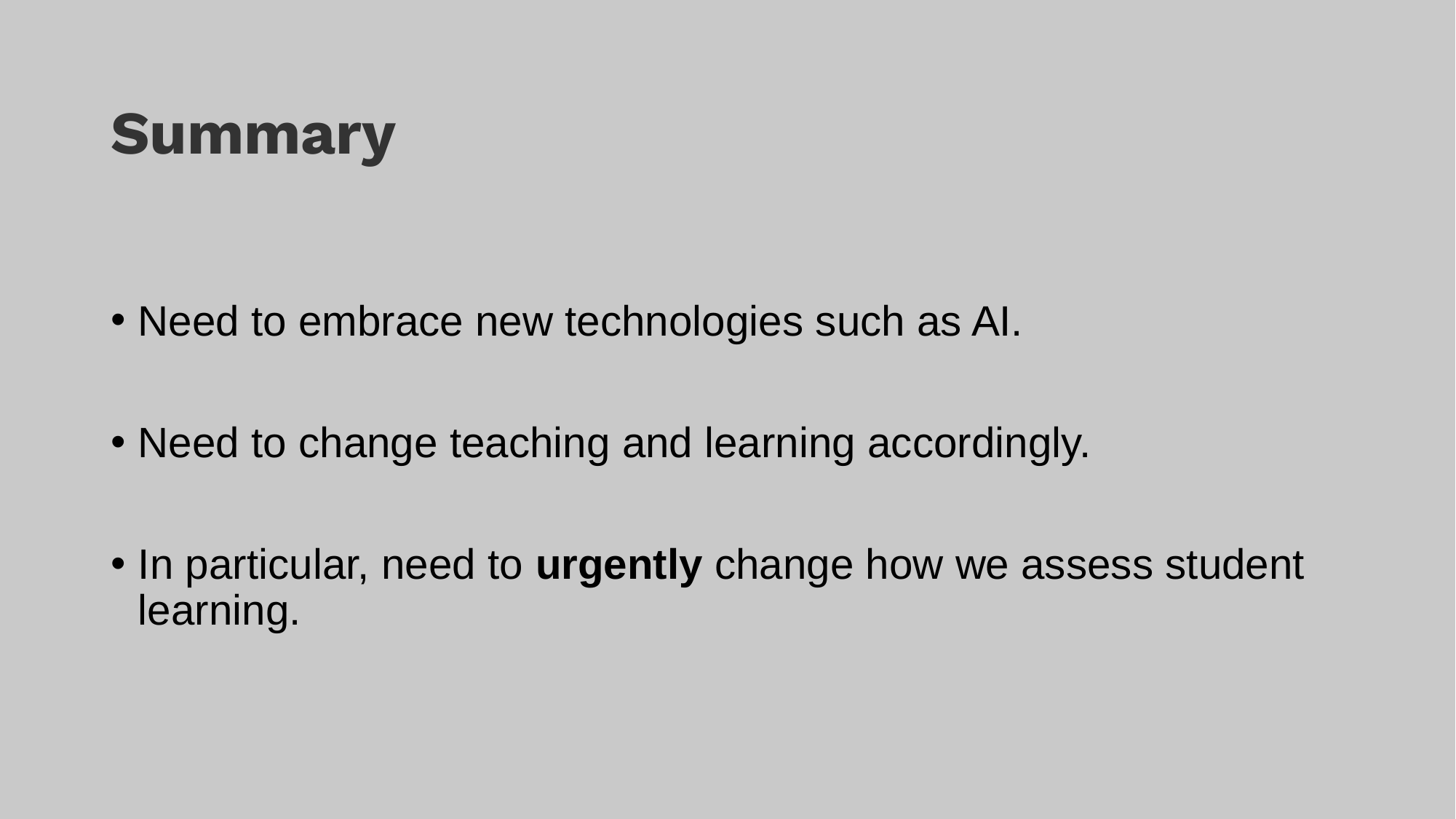

# Summary

Need to embrace new technologies such as AI.

Need to change teaching and learning accordingly.

In particular, need to urgently change how we assess student learning.